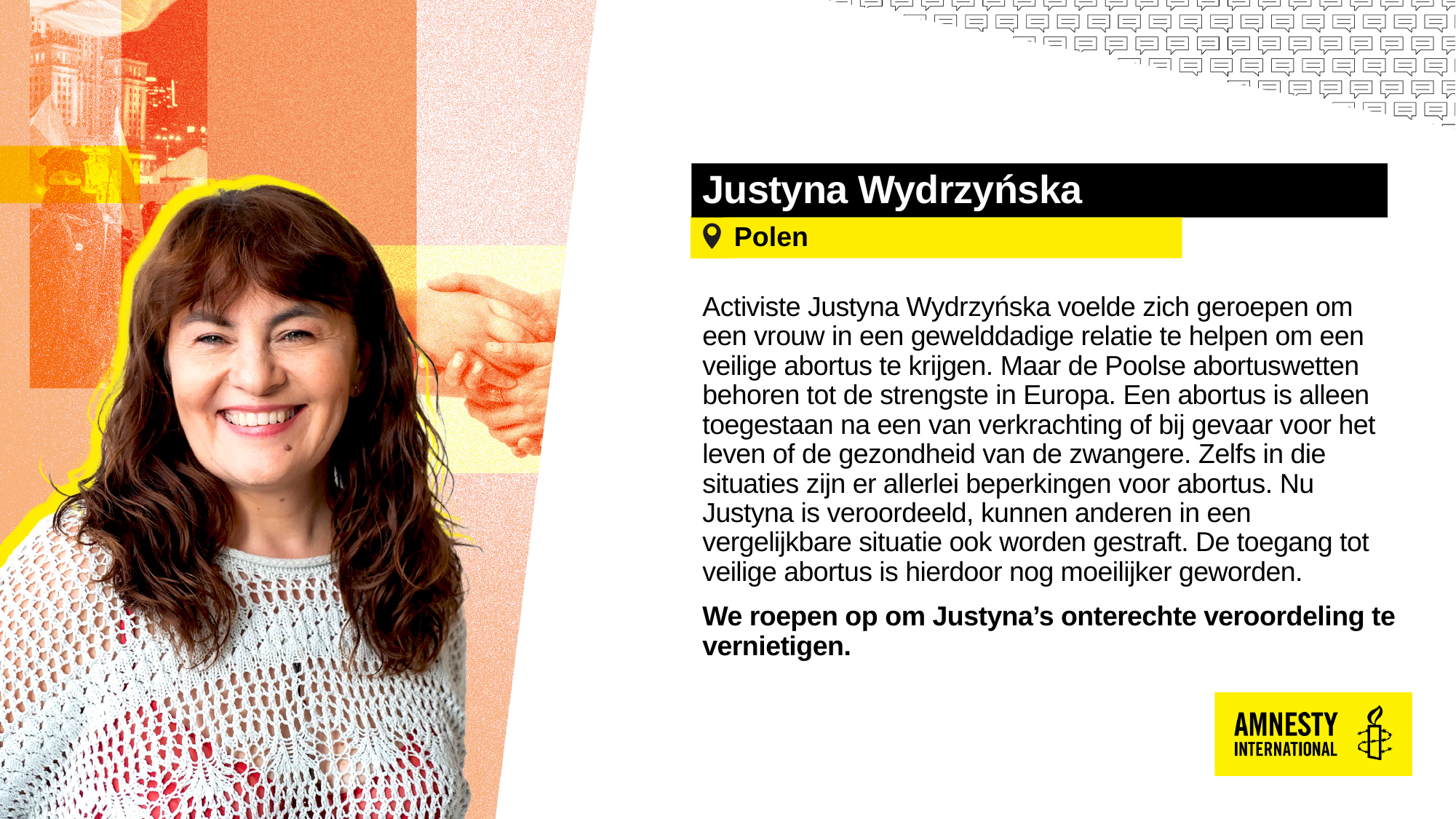

# Justyna Wydrzyńska
Polen
Activiste Justyna Wydrzyńska voelde zich geroepen om een vrouw in een gewelddadige relatie te helpen om een veilige abortus te krijgen. Maar de Poolse abortuswetten behoren tot de strengste in Europa. Een abortus is alleen toegestaan na een van verkrachting of bij gevaar voor het leven of de gezondheid van de zwangere. Zelfs in die situaties zijn er allerlei beperkingen voor abortus. Nu Justyna is veroordeeld, kunnen anderen in een vergelijkbare situatie ook worden gestraft. De toegang tot veilige abortus is hierdoor nog moeilijker geworden.
We roepen op om Justyna’s onterechte veroordeling te vernietigen.